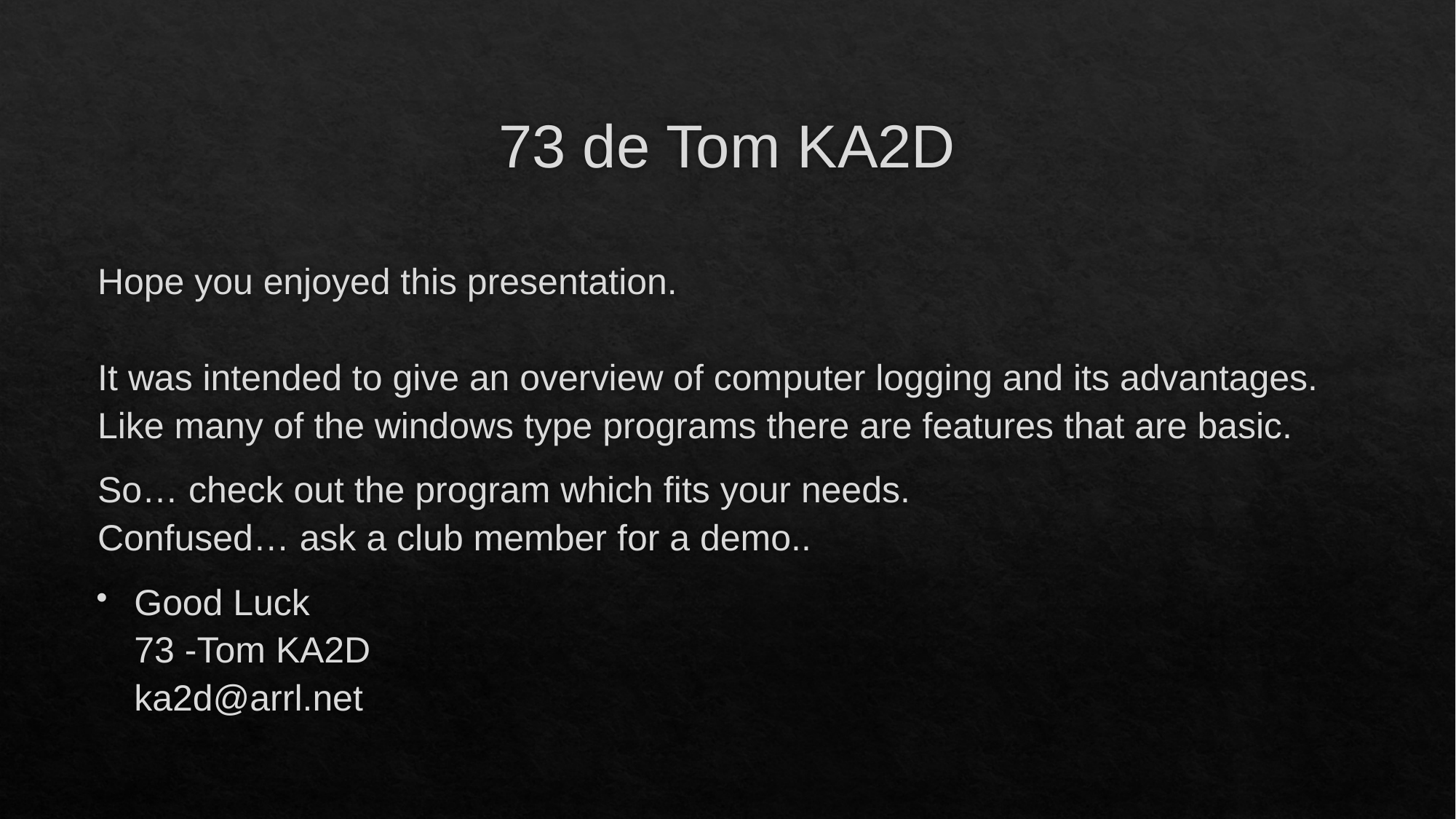

# 73 de Tom KA2D
Hope you enjoyed this presentation.
It was intended to give an overview of computer logging and its advantages.
Like many of the windows type programs there are features that are basic.
So… check out the program which fits your needs.
Confused… ask a club member for a demo..
Good Luck
73 -Tom KA2D
ka2d@arrl.net